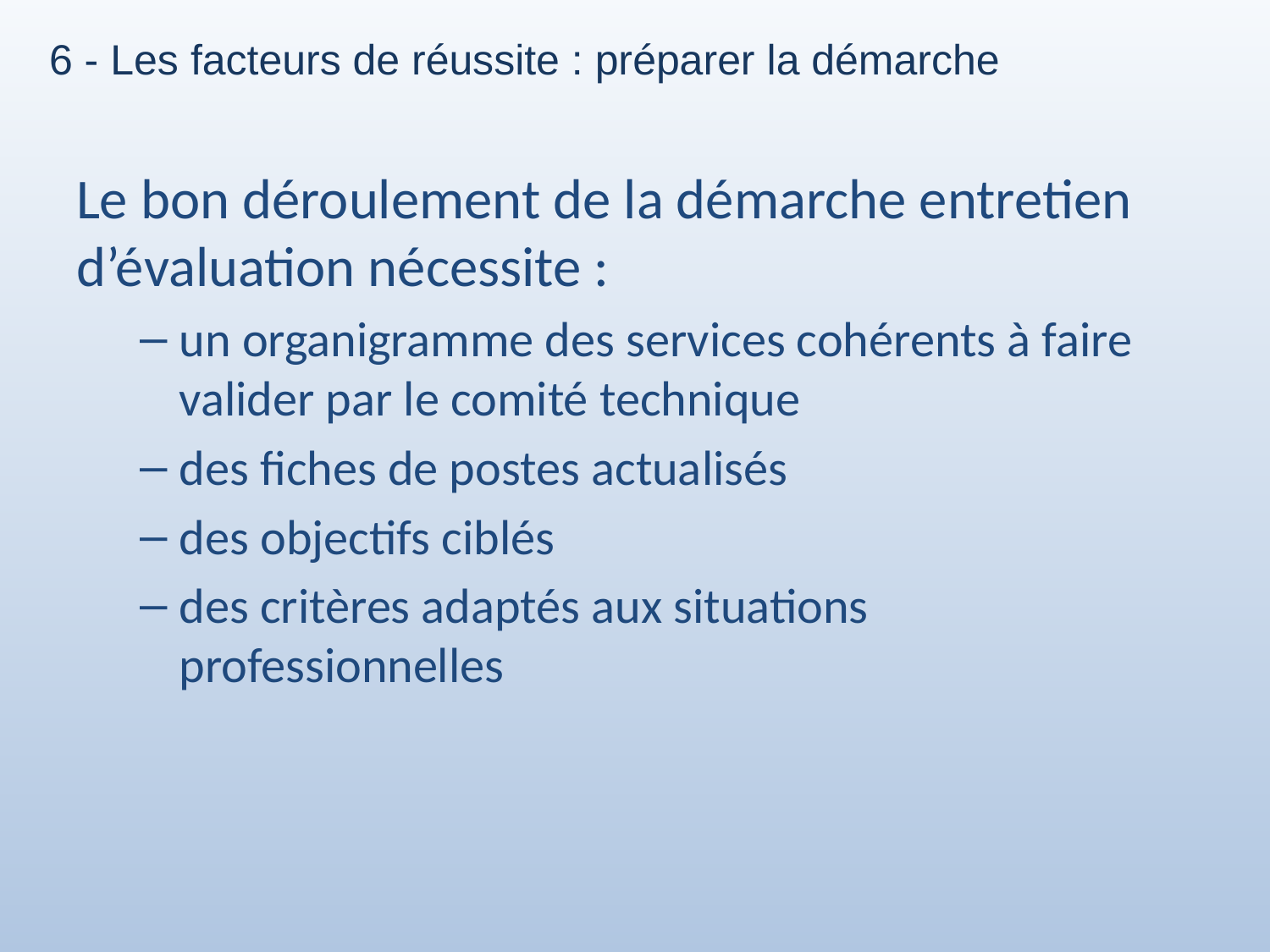

6 - Les facteurs de réussite : préparer la démarche
Le bon déroulement de la démarche entretien d’évaluation nécessite :
un organigramme des services cohérents à faire valider par le comité technique
des fiches de postes actualisés
des objectifs ciblés
des critères adaptés aux situations professionnelles